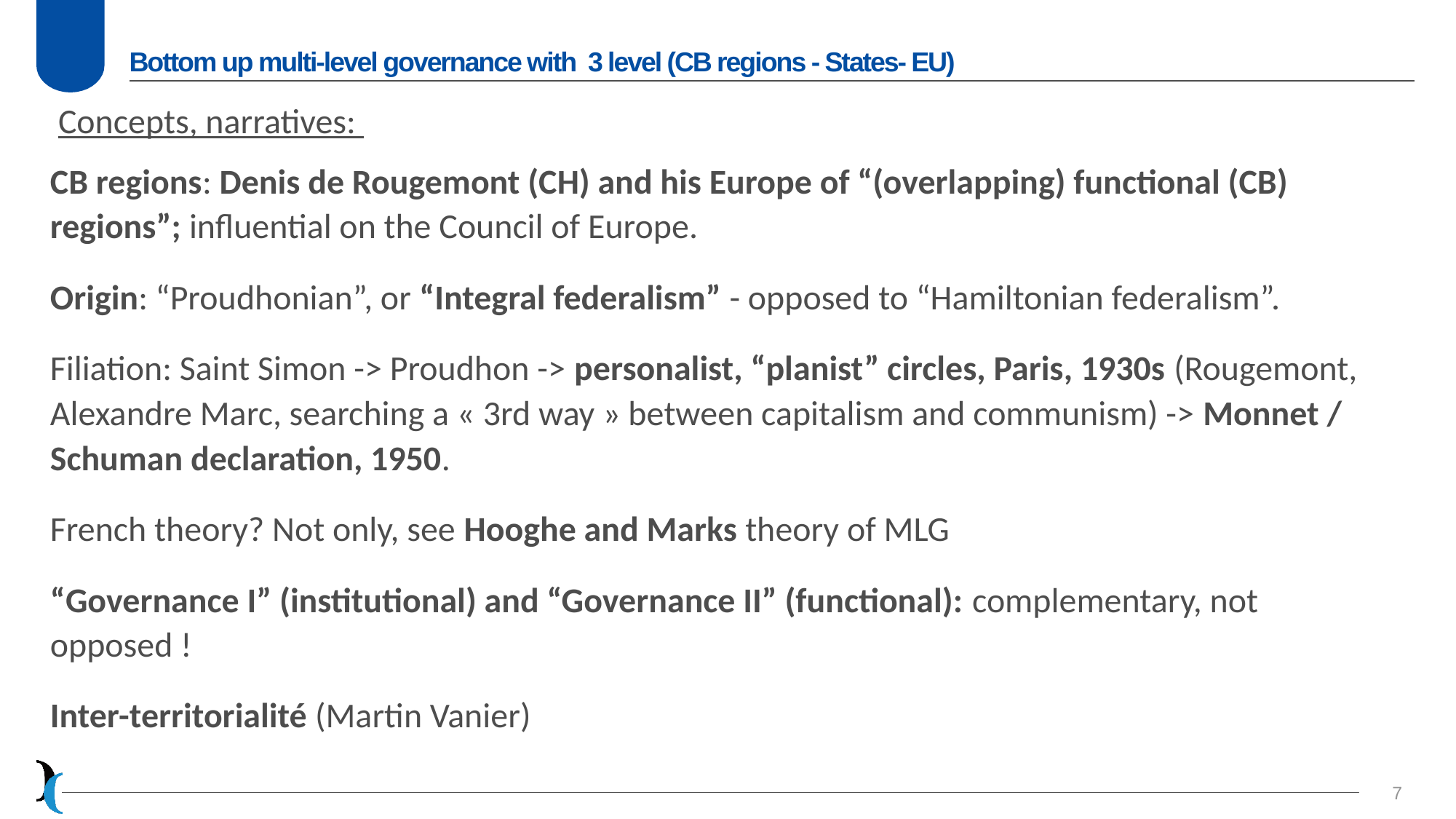

# Bottom up multi-level governance with  3 level (CB regions - States- EU)
 Concepts, narratives:
CB regions: Denis de Rougemont (CH) and his Europe of “(overlapping) functional (CB) regions”; influential on the Council of Europe.
Origin: “Proudhonian”, or “Integral federalism” - opposed to “Hamiltonian federalism”.
Filiation: Saint Simon -> Proudhon -> personalist, “planist” circles, Paris, 1930s (Rougemont, Alexandre Marc, searching a « 3rd way » between capitalism and communism) -> Monnet / Schuman declaration, 1950.
French theory? Not only, see Hooghe and Marks theory of MLG
“Governance I” (institutional) and “Governance II” (functional): complementary, not opposed !
Inter-territorialité (Martin Vanier)

7